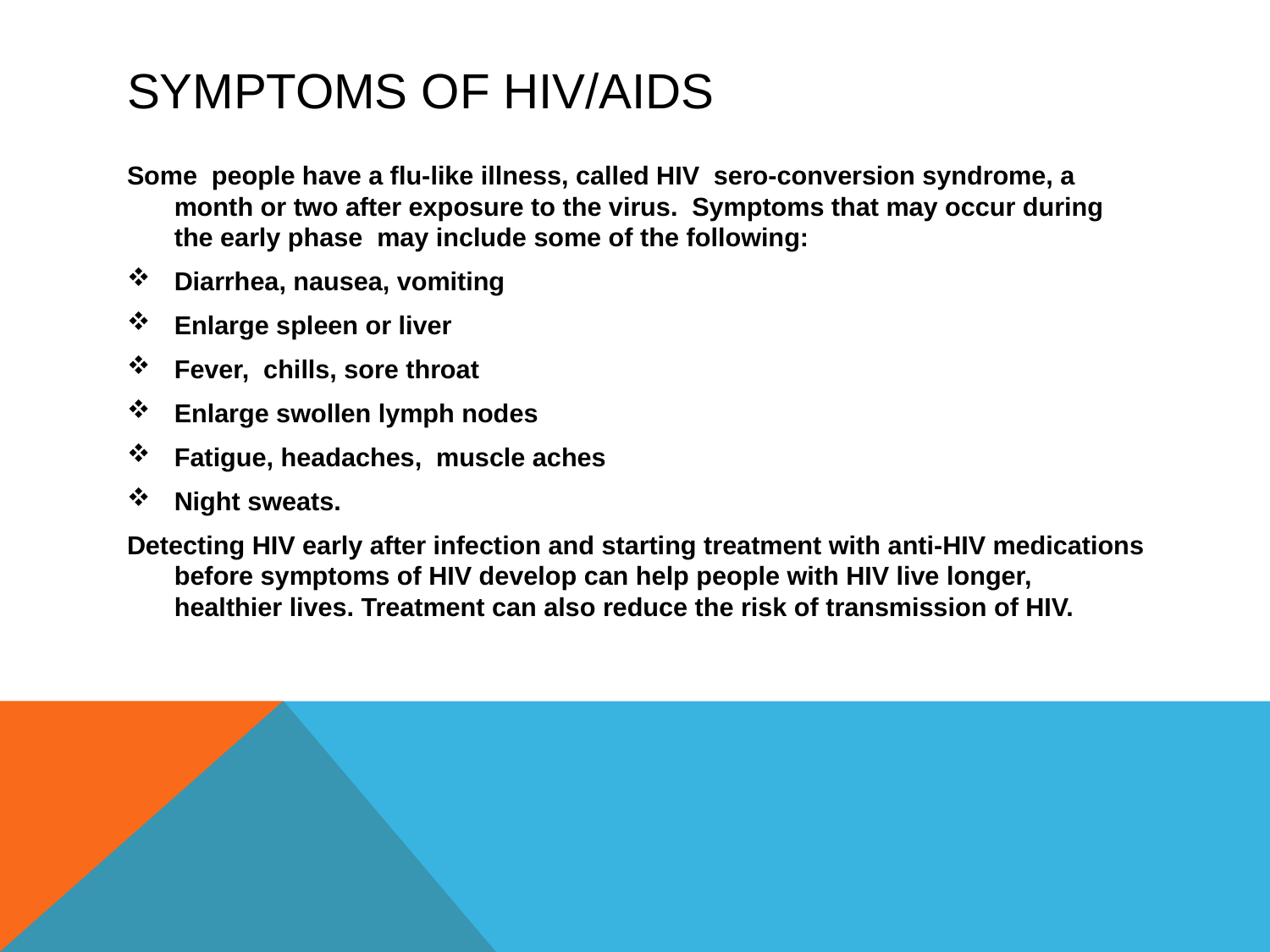

# Symptoms of HIV/AIDS
Some  people have a flu-like illness, called HIV  sero-conversion syndrome, a month or two after exposure to the virus.  Symptoms that may occur during the early phase  may include some of the following:
Diarrhea, nausea, vomiting
Enlarge spleen or liver
Fever,  chills, sore throat
Enlarge swollen lymph nodes
Fatigue, headaches,  muscle aches
Night sweats.
Detecting HIV early after infection and starting treatment with anti-HIV medications before symptoms of HIV develop can help people with HIV live longer, healthier lives. Treatment can also reduce the risk of transmission of HIV.